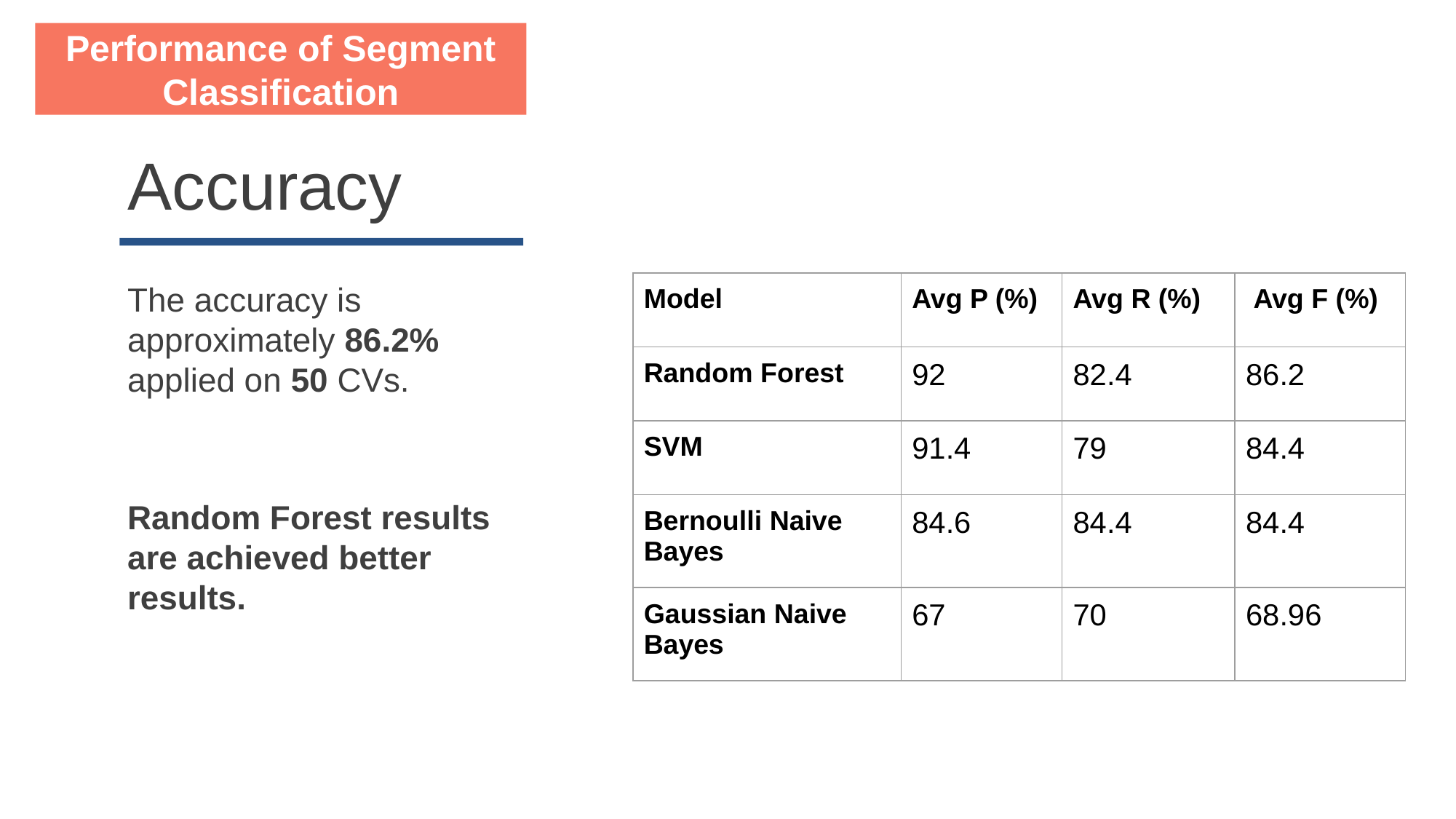

Performance of Segment Classification
Accuracy

| Model | Avg P (%) | Avg R (%) | Avg F (%) |
| --- | --- | --- | --- |
| Random Forest | 92 | 82.4 | 86.2 |
| SVM | 91.4 | 79 | 84.4 |
| Bernoulli Naive Bayes | 84.6 | 84.4 | 84.4 |
| Gaussian Naive Bayes | 67 | 70 | 68.96 |
The accuracy is approximately 86.2% applied on 50 CVs.
Random Forest results are achieved better results.